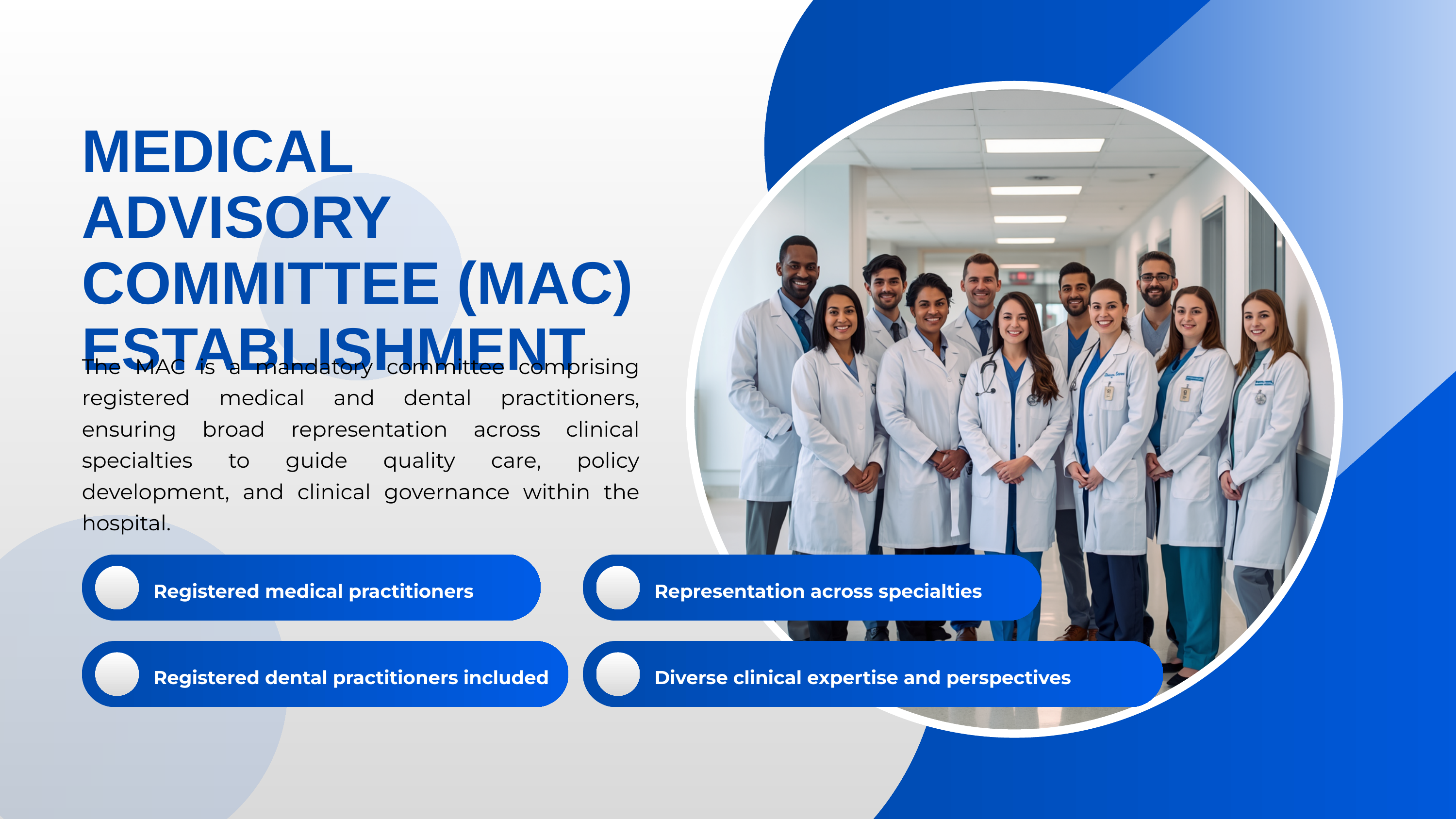

MEDICAL ADVISORY COMMITTEE (MAC) ESTABLISHMENT

The MAC is a mandatory committee comprising registered medical and dental practitioners, ensuring broad representation across clinical specialties to guide quality care, policy development, and clinical governance within the hospital.

Registered medical practitioners
Representation across specialties

Registered dental practitioners included
Diverse clinical expertise and perspectives